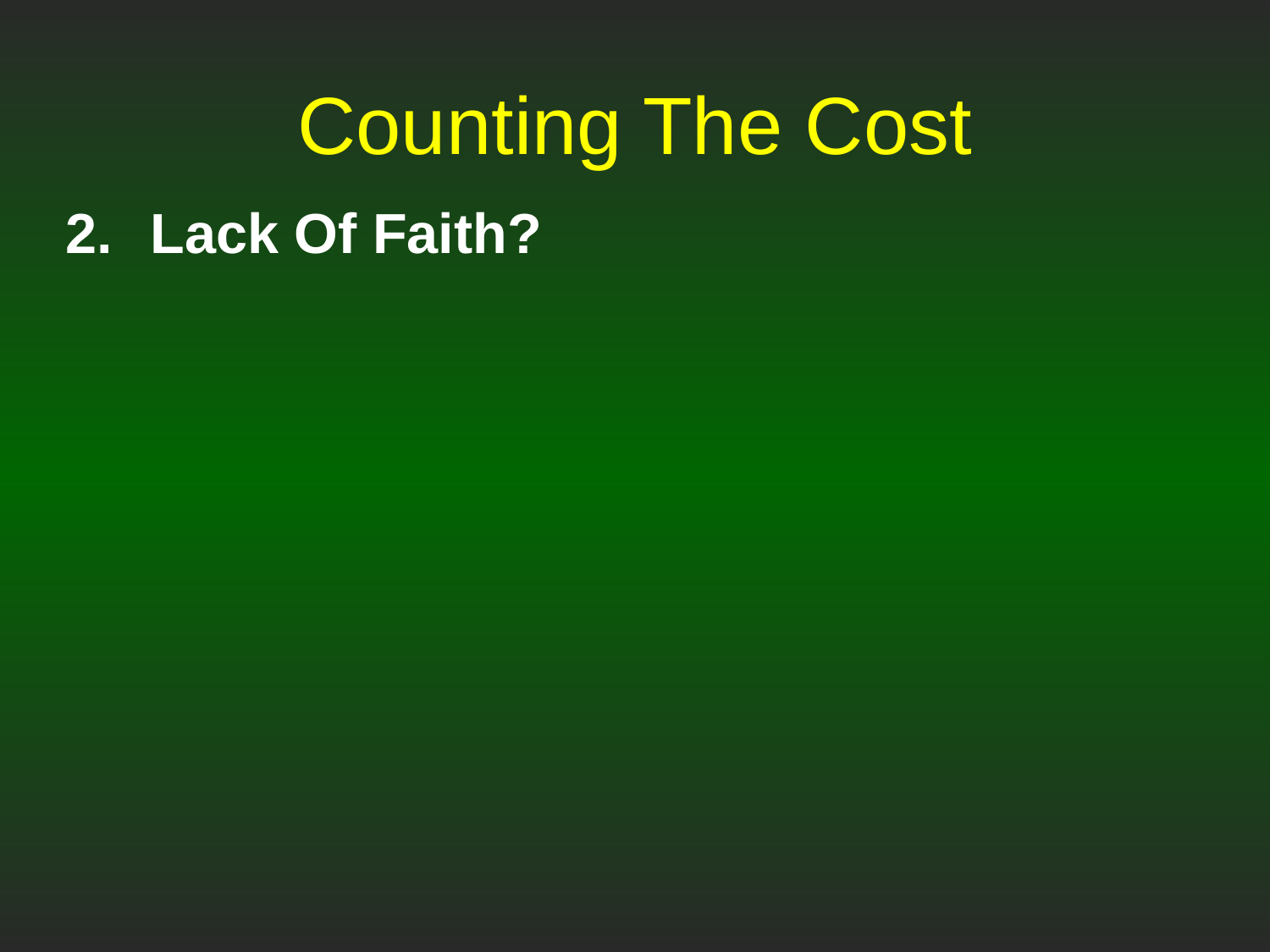

# Counting The Cost
Lack Of Faith?